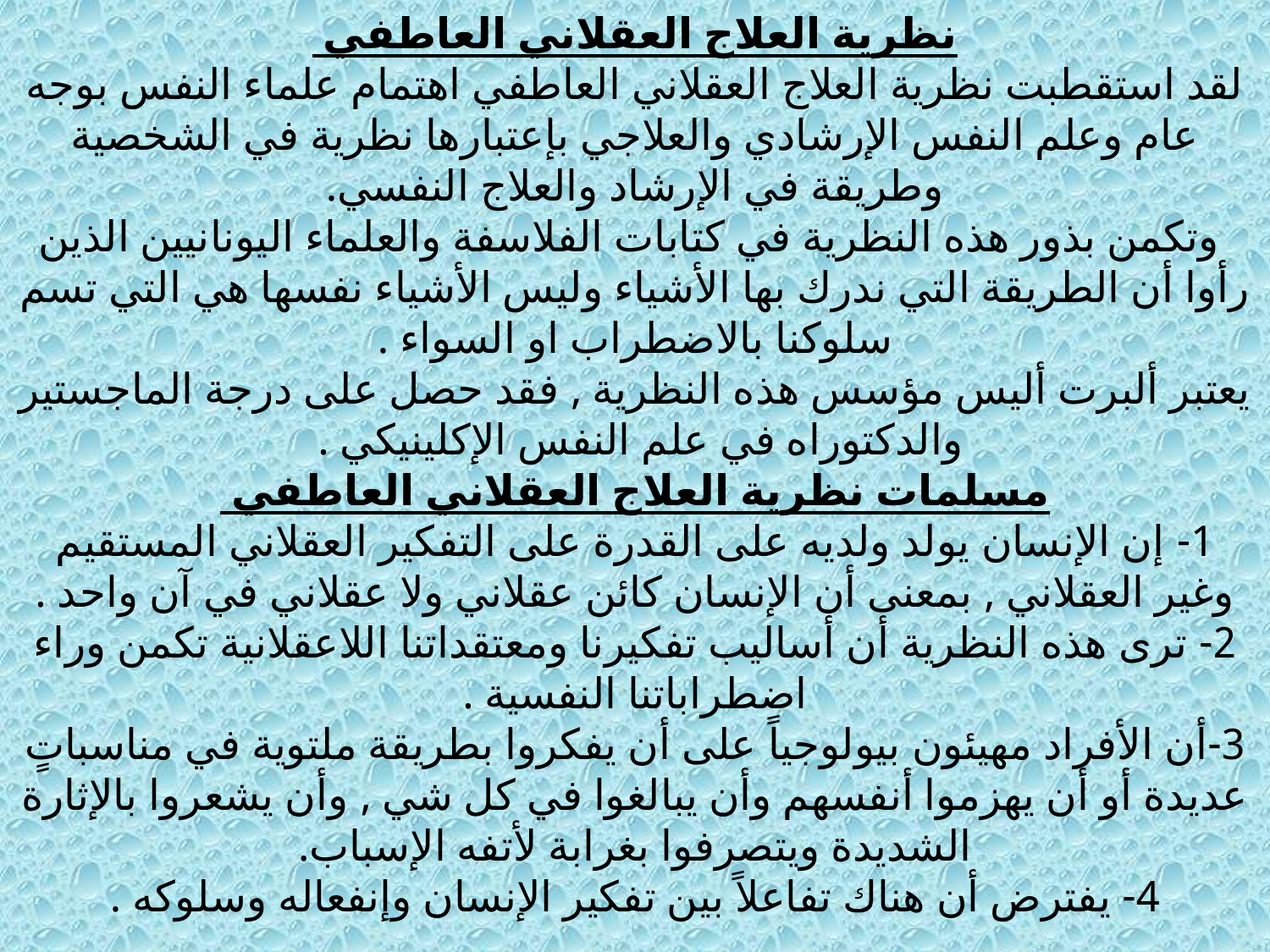

نظرية العلاج العقلاني العاطفي ‏
لقد استقطبت نظرية العلاج العقلاني العاطفي اهتمام علماء النفس ‏بوجه عام وعلم النفس الإرشادي والعلاجي بإعتبارها نظرية في ‏الشخصية وطريقة في الإرشاد والعلاج النفسي.‏
‏ وتكمن بذور هذه النظرية في كتابات الفلاسفة والعلماء اليونانيين ‏الذين رأوا أن الطريقة التي ندرك بها الأشياء وليس الأشياء نفسها هي ‏التي تسم سلوكنا بالاضطراب او السواء .‏
يعتبر ألبرت أليس مؤسس هذه النظرية , فقد حصل على درجة ‏الماجستير والدكتوراه في علم النفس الإكلينيكي . ‏
مسلمات نظرية العلاج العقلاني العاطفي ‏
‏1- إن الإنسان يولد ولديه على القدرة على التفكير العقلاني المستقيم ‏وغير العقلاني , بمعنى أن الإنسان كائن عقلاني ولا عقلاني في آن ‏واحد .‏
‏2- ترى هذه النظرية أن أساليب تفكيرنا ومعتقداتنا اللاعقلانية تكمن ‏وراء اضطراباتنا النفسية .‏
‏3-أن الأفراد مهيئون بيولوجياً على أن يفكروا بطريقة ملتوية في ‏مناسباتٍ عديدة أو أن يهزموا أنفسهم وأن يبالغوا في كل شي , وأن ‏يشعروا بالإثارة الشديدة ويتصرفوا بغرابة لأتفه الإسباب.‏
‏4- يفترض أن هناك تفاعلاً بين تفكير الإنسان وإنفعاله وسلوكه .‏